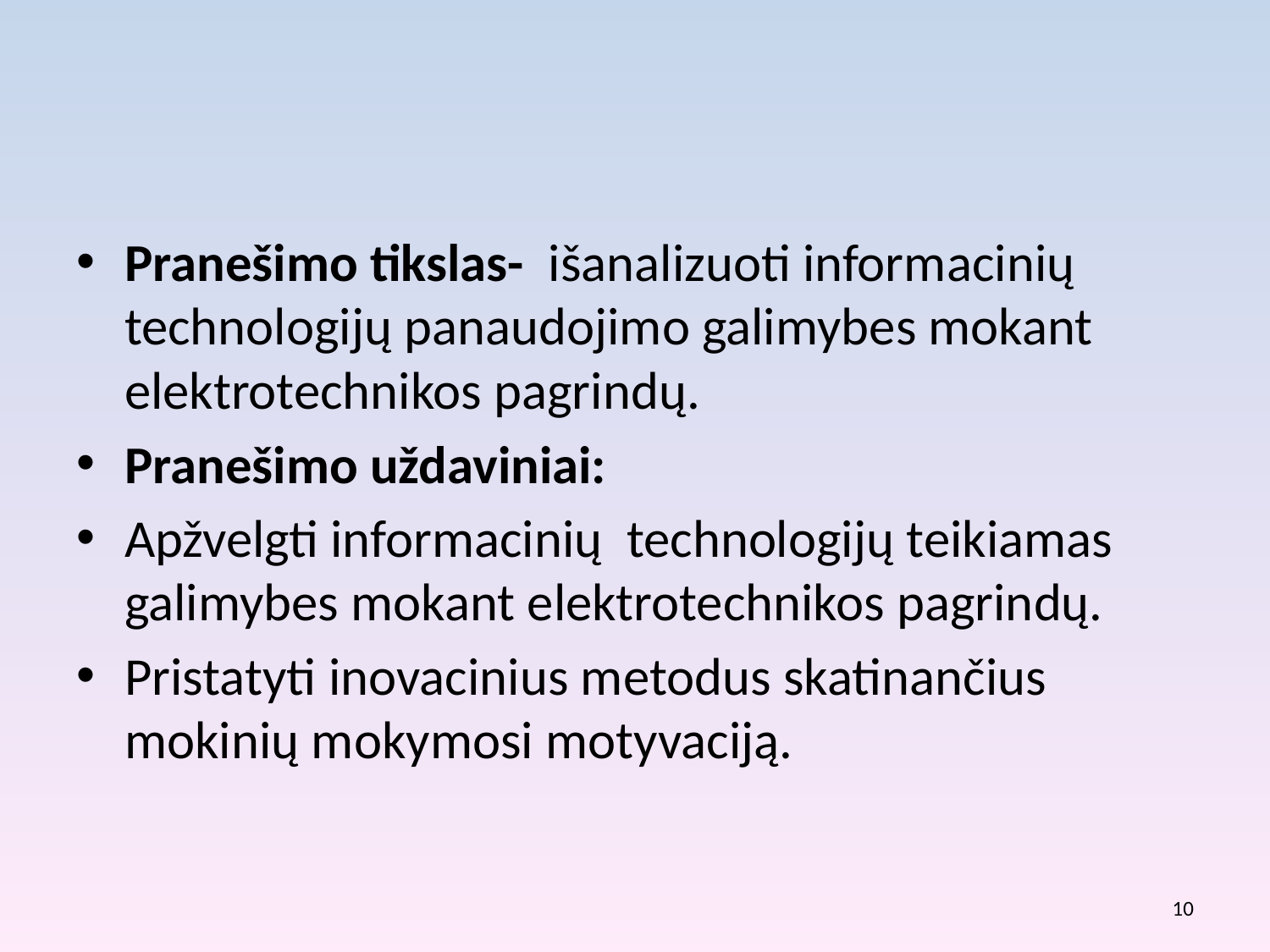

Pranešimo tikslas-  išanalizuoti informacinių  technologijų panaudojimo galimybes mokant elektrotechnikos pagrindų.
Pranešimo uždaviniai:
Apžvelgti informacinių  technologijų teikiamas galimybes mokant elektrotechnikos pagrindų.
Pristatyti inovacinius metodus skatinančius mokinių mokymosi motyvaciją.

10